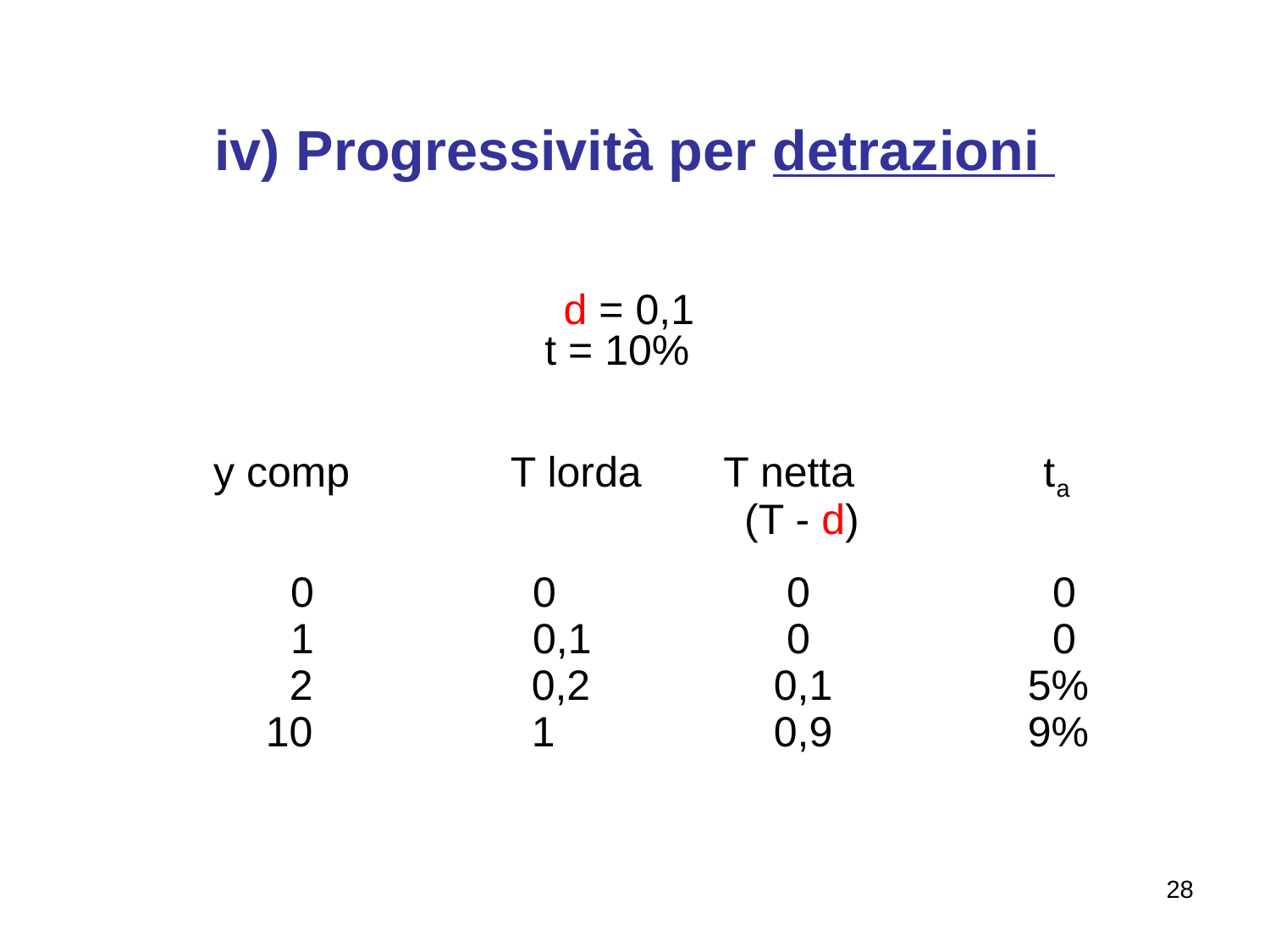

iv) Progressività per detrazioni
d = 0,1
t = 10%
        y comp  		 T lorda       T netta                ta
	                     (T - d)

	 0		0		0		 0
  	 1		0,1		0		 0
  	  2		 0,2		0,1		5%
	10		 1		0,9		9%
28